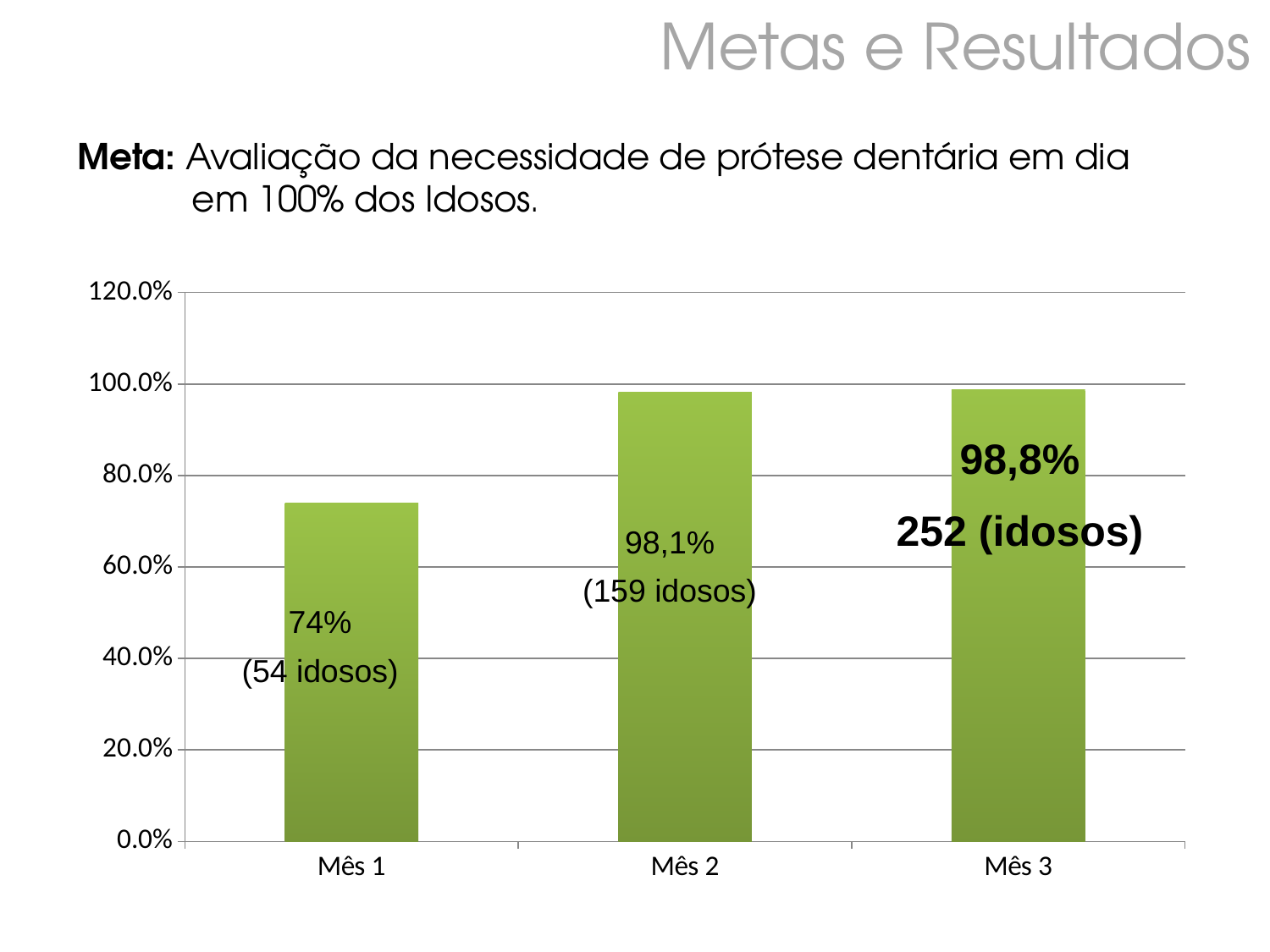

Metas e Resultados
# Meta: Avaliação da necessidade de prótese dentária em dia em 100% dos Idosos.

### Chart

| Category | Proporção de idosos com avaliação da necessidade de prótese bucal em dia |
|---|---|
| Mês 1 | 0.7397260273972602 |
| Mês 2 | 0.9814814814814815 |
| Mês 3 | 0.9882352941176404 |
98,8%
252 (idosos)
98,1%
(159 idosos)
74%
(54 idosos)